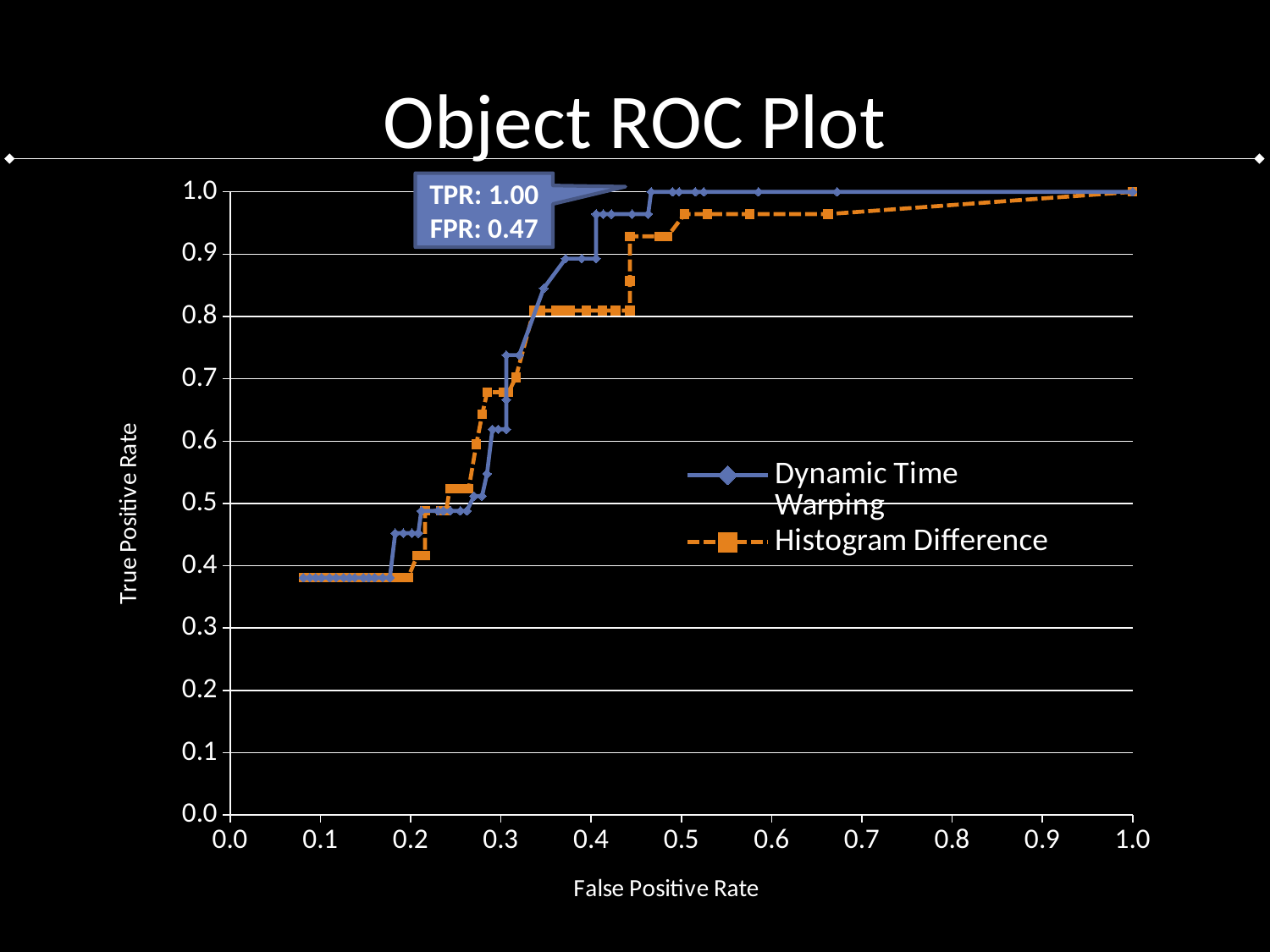

# Object ROC Plot

### Chart

| Category |  |  |
|---|---|---|
TPR: 1.00
FPR: 0.47